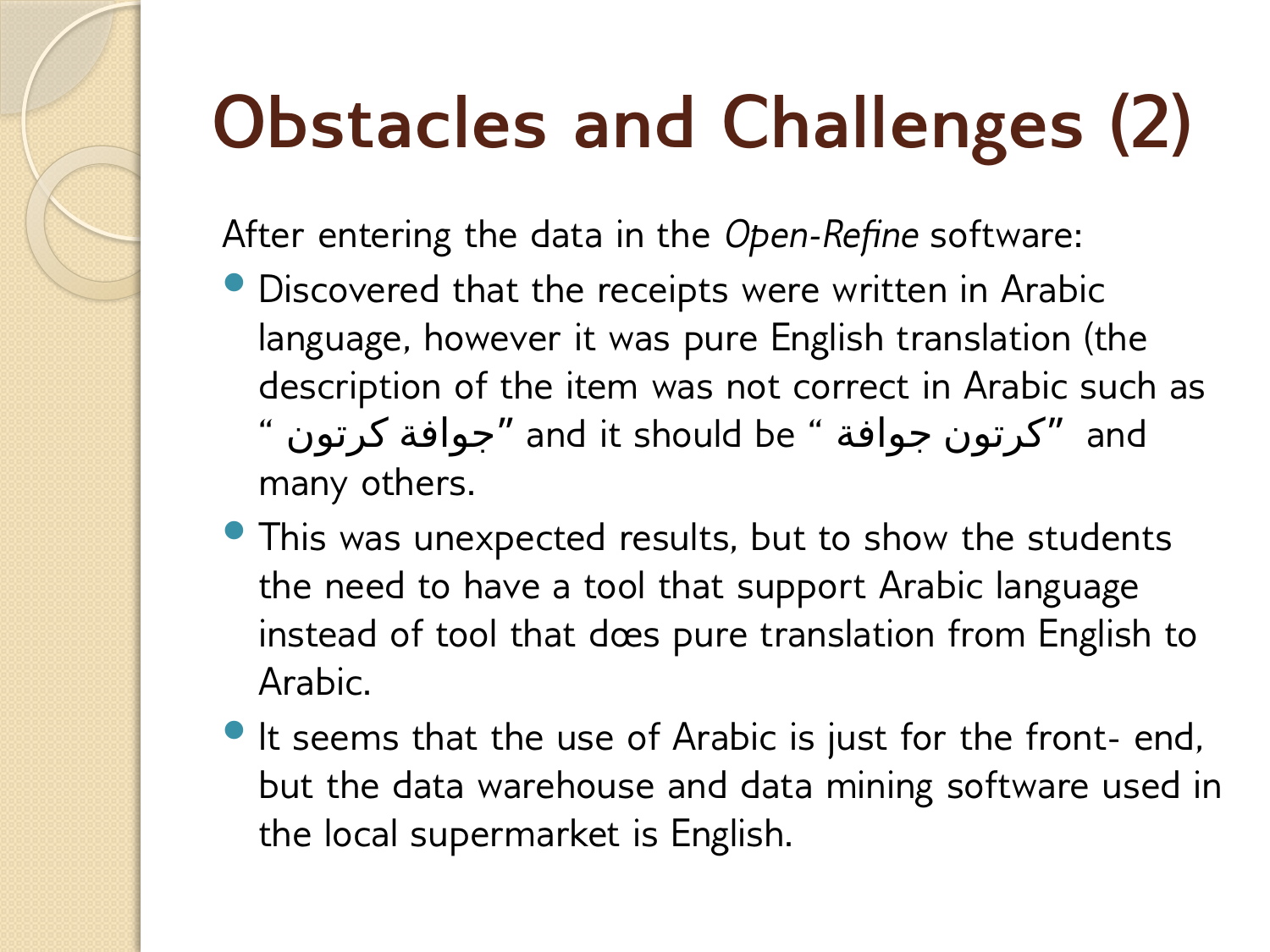

# Obstacles and Challenges (2)
After entering the data in the Open-Refine software:
Discovered that the receipts were written in Arabic language, however it was pure English translation (the description of the item was not correct in Arabic such as “ جوافة كرتون” and it should be “ كرتون جوافة”  and many others.
This was unexpected results, but to show the students the need to have a tool that support Arabic language instead of tool that does pure translation from English to Arabic.
It seems that the use of Arabic is just for the front- end, but the data warehouse and data mining software used in the local supermarket is English.